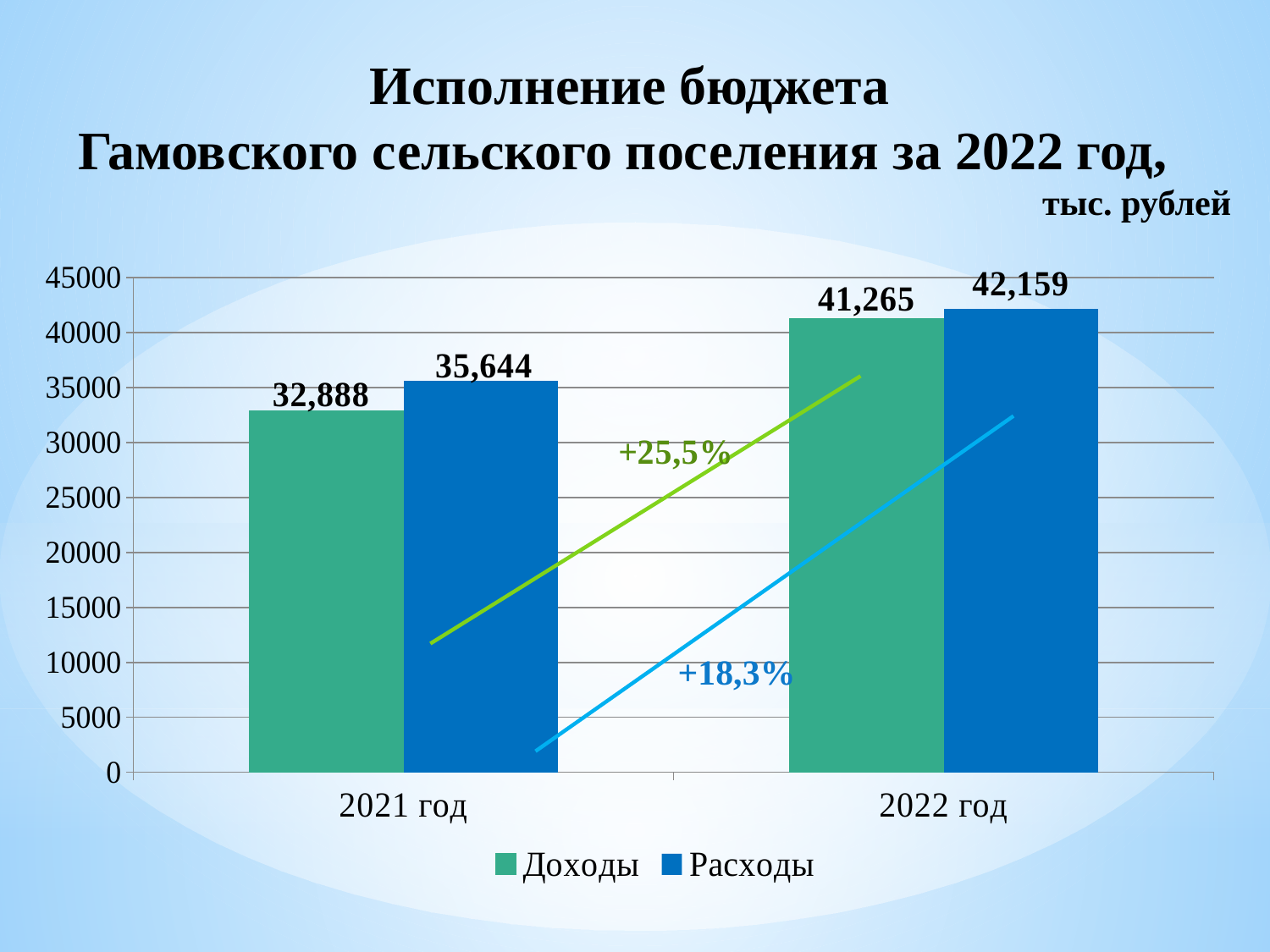

Исполнение бюджета
Гамовского сельского поселения за 2022 год,
                                                                                                                  тыс. рублей

### Chart

| Category | Доходы | Расходы |
|---|---|---|
| 2021 год | 32888.0 | 35644.0 |
| 2022 год | 41265.0 | 42159.0 |
+18,3%